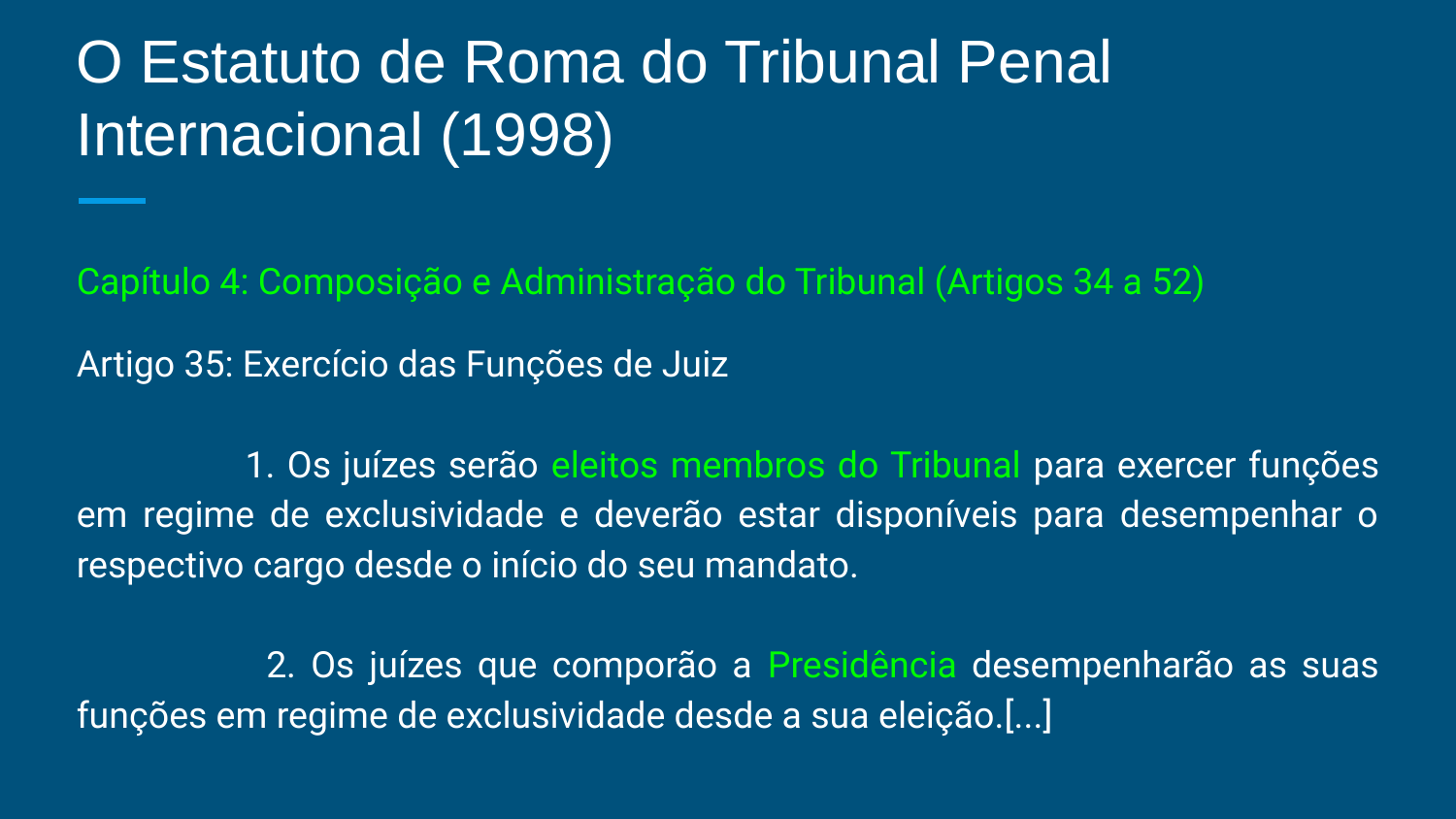

# O Estatuto de Roma do Tribunal Penal Internacional (1998)
Capítulo 4: Composição e Administração do Tribunal (Artigos 34 a 52)
Artigo 35: Exercício das Funções de Juiz

        1. Os juízes serão eleitos membros do Tribunal para exercer funções em regime de exclusividade e deverão estar disponíveis para desempenhar o respectivo cargo desde o início do seu mandato.

        2. Os juízes que comporão a Presidência desempenharão as suas funções em regime de exclusividade desde a sua eleição.[...]